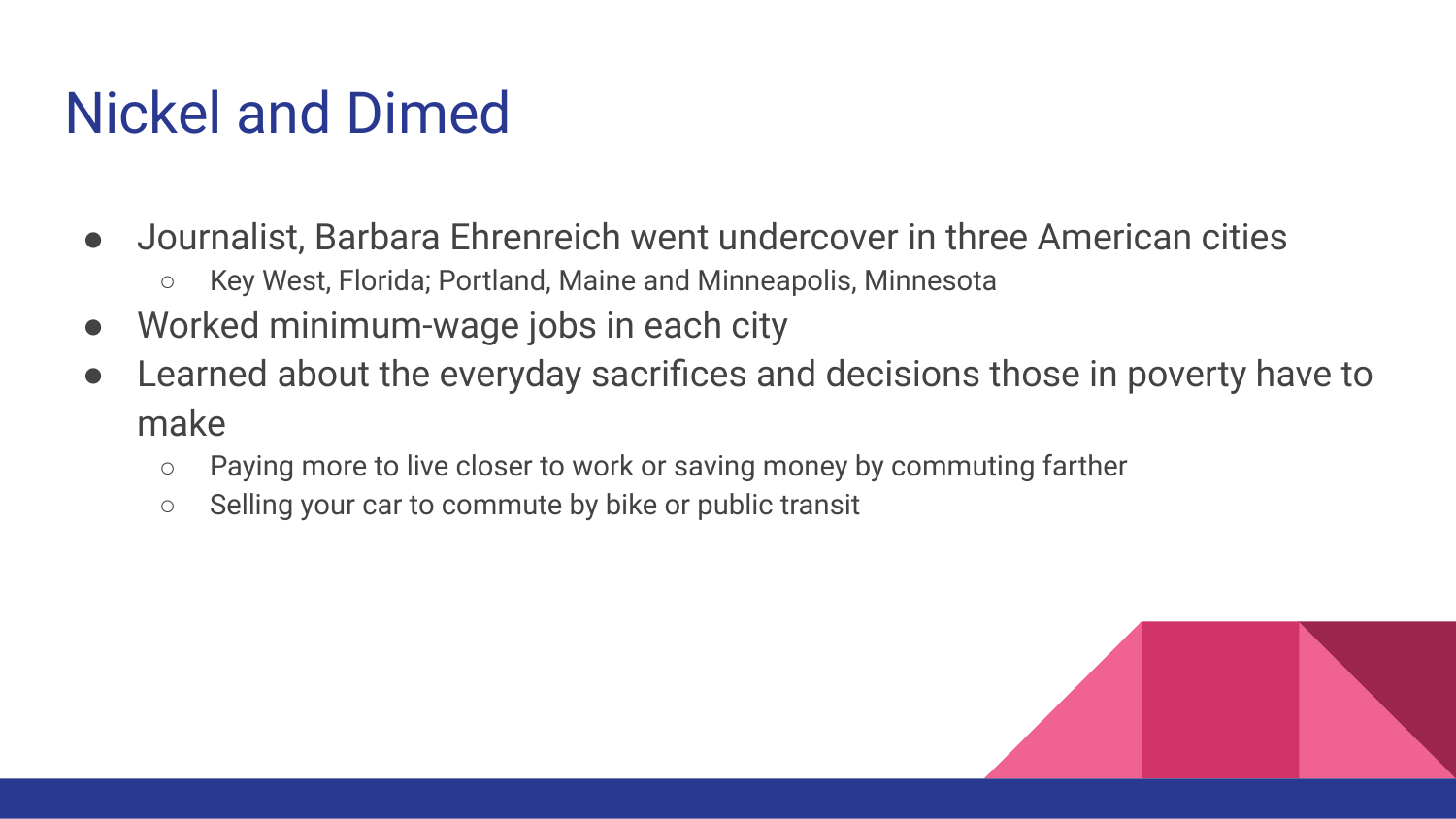

# Nickel and Dimed
Journalist, Barbara Ehrenreich went undercover in three American cities
Key West, Florida; Portland, Maine and Minneapolis, Minnesota
Worked minimum-wage jobs in each city
Learned about the everyday sacrifices and decisions those in poverty have to make
Paying more to live closer to work or saving money by commuting farther
Selling your car to commute by bike or public transit